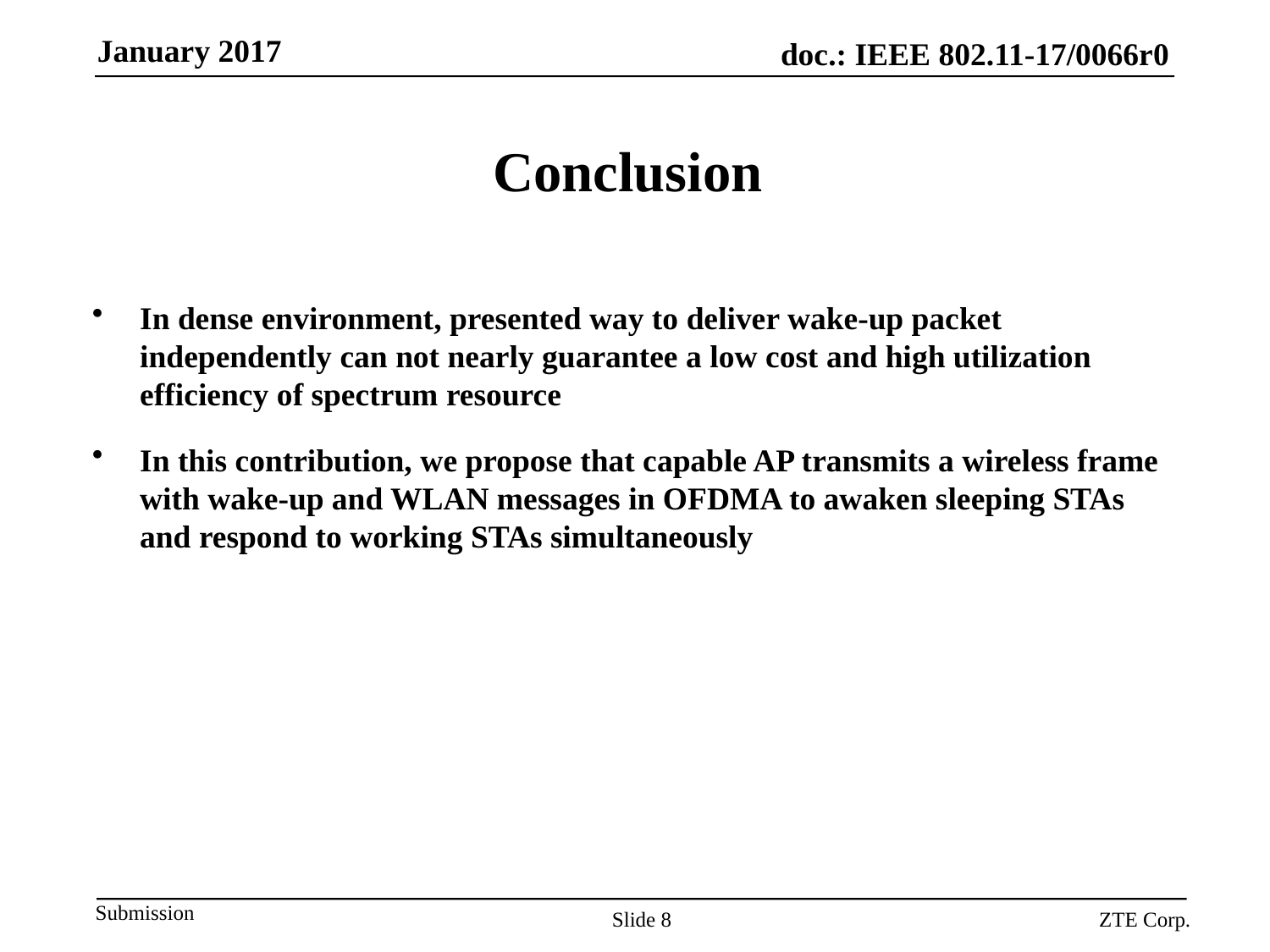

# Conclusion
In dense environment, presented way to deliver wake-up packet independently can not nearly guarantee a low cost and high utilization efficiency of spectrum resource
In this contribution, we propose that capable AP transmits a wireless frame with wake-up and WLAN messages in OFDMA to awaken sleeping STAs and respond to working STAs simultaneously

Slide 8